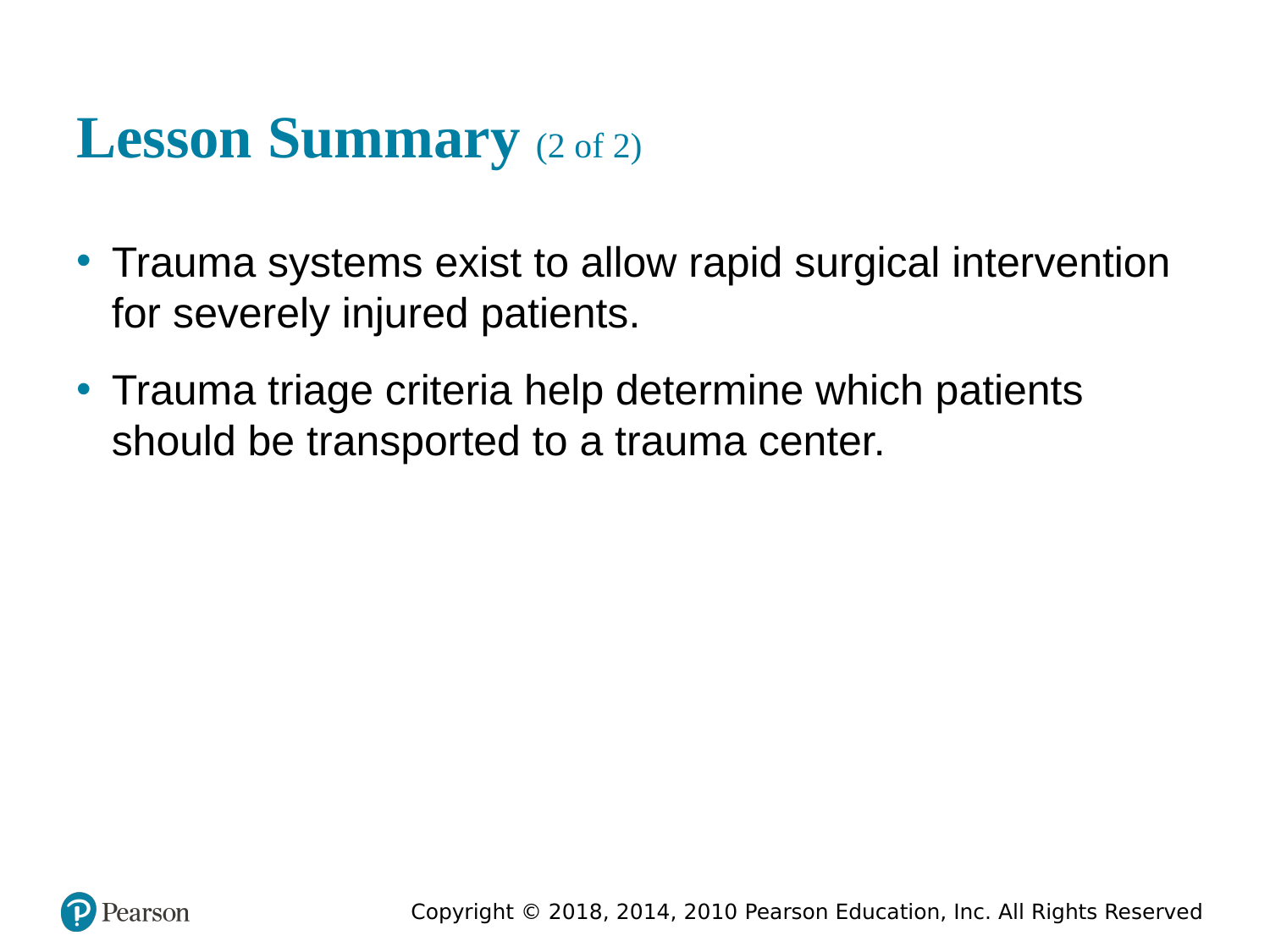

# Lesson Summary (2 of 2)
Trauma systems exist to allow rapid surgical intervention for severely injured patients.
Trauma triage criteria help determine which patients should be transported to a trauma center.